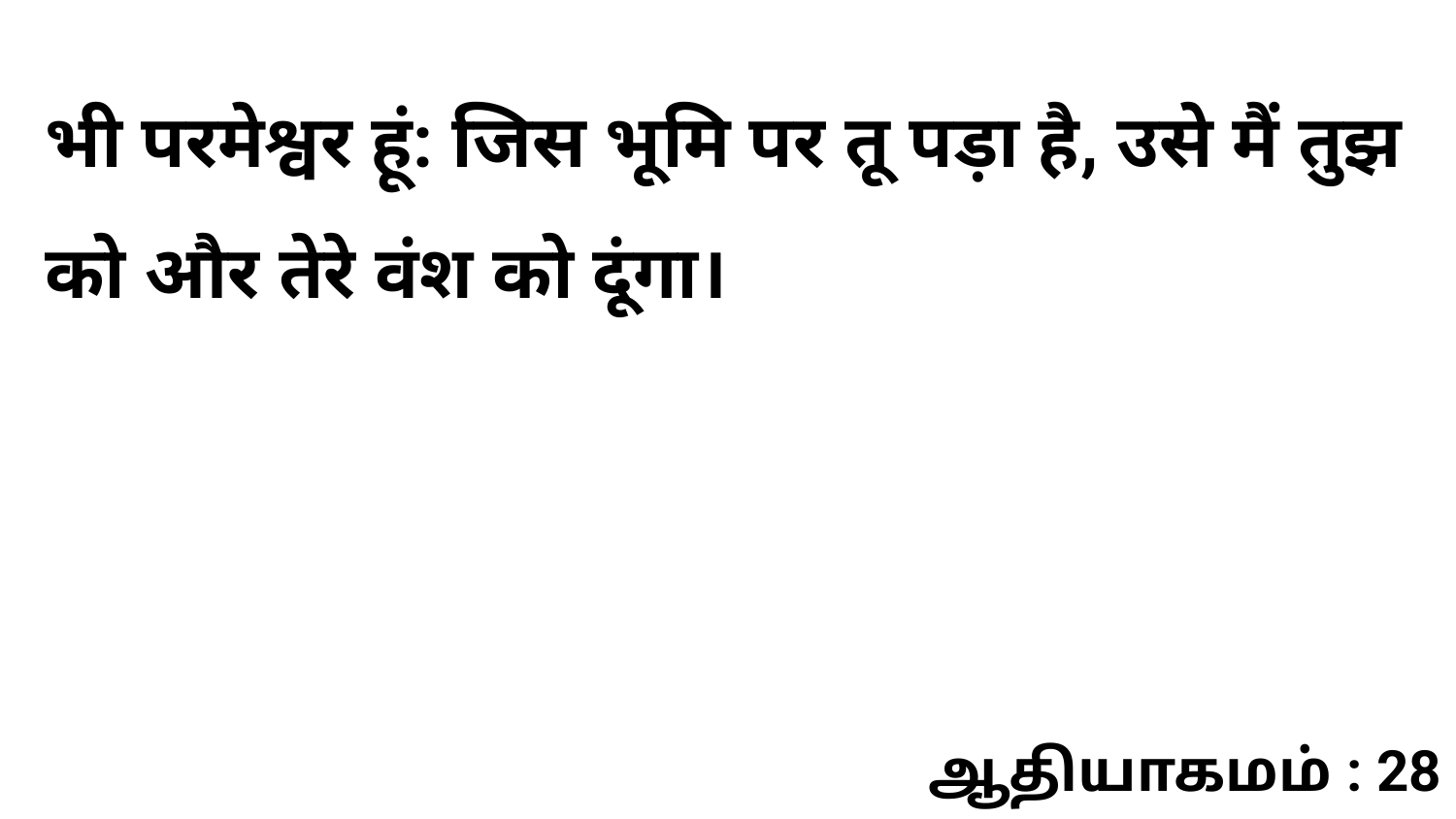

भी परमेश्वर हूं: जिस भूमि पर तू पड़ा है, उसे मैं तुझ को और तेरे वंश को दूंगा।
ஆதியாகமம் : 28